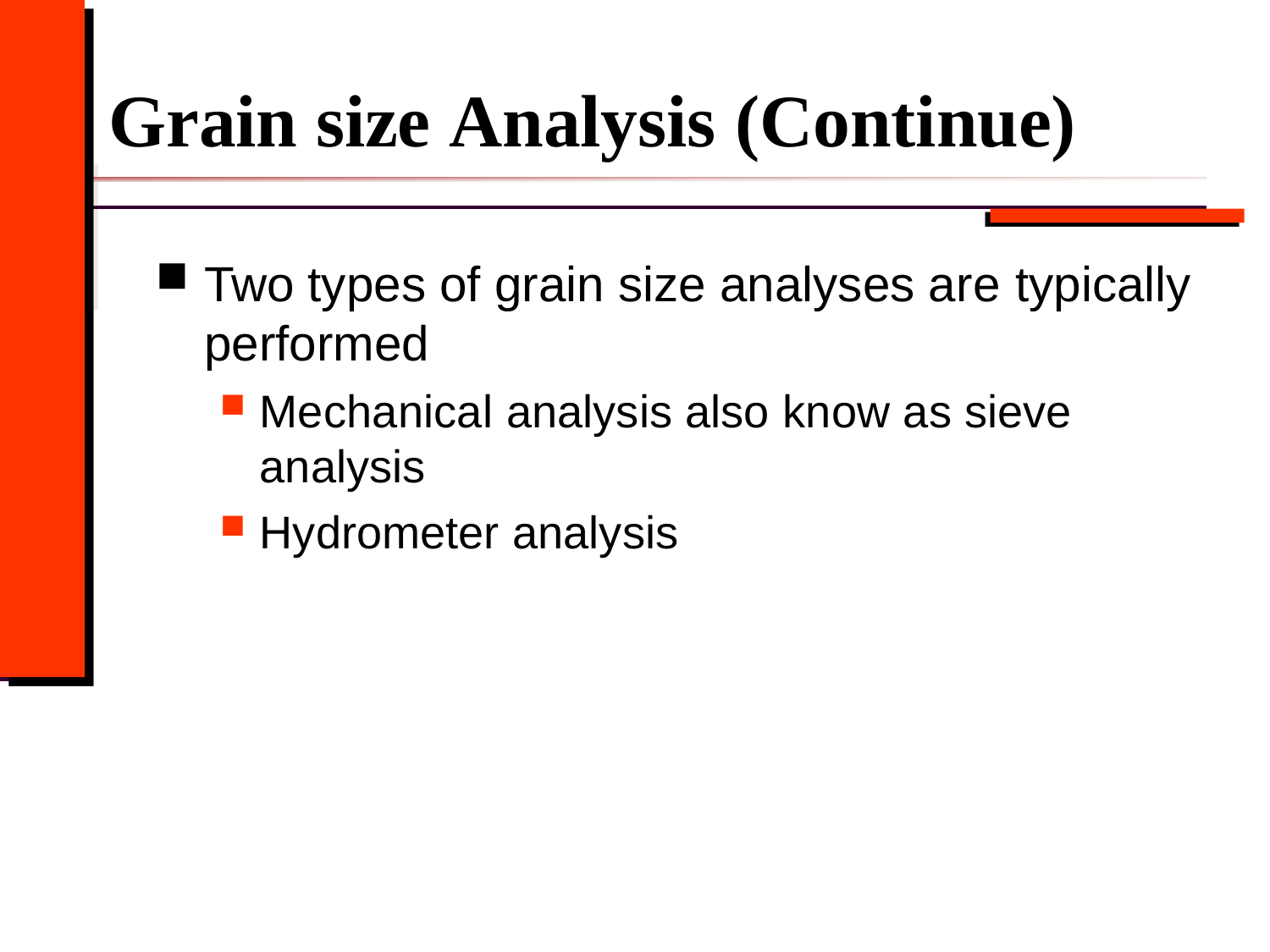

# Grain size Analysis (Continue)

Two types of grain size analyses are typically
performed
Mechanical analysis also know as sieve
analysis
Hydrometer analysis